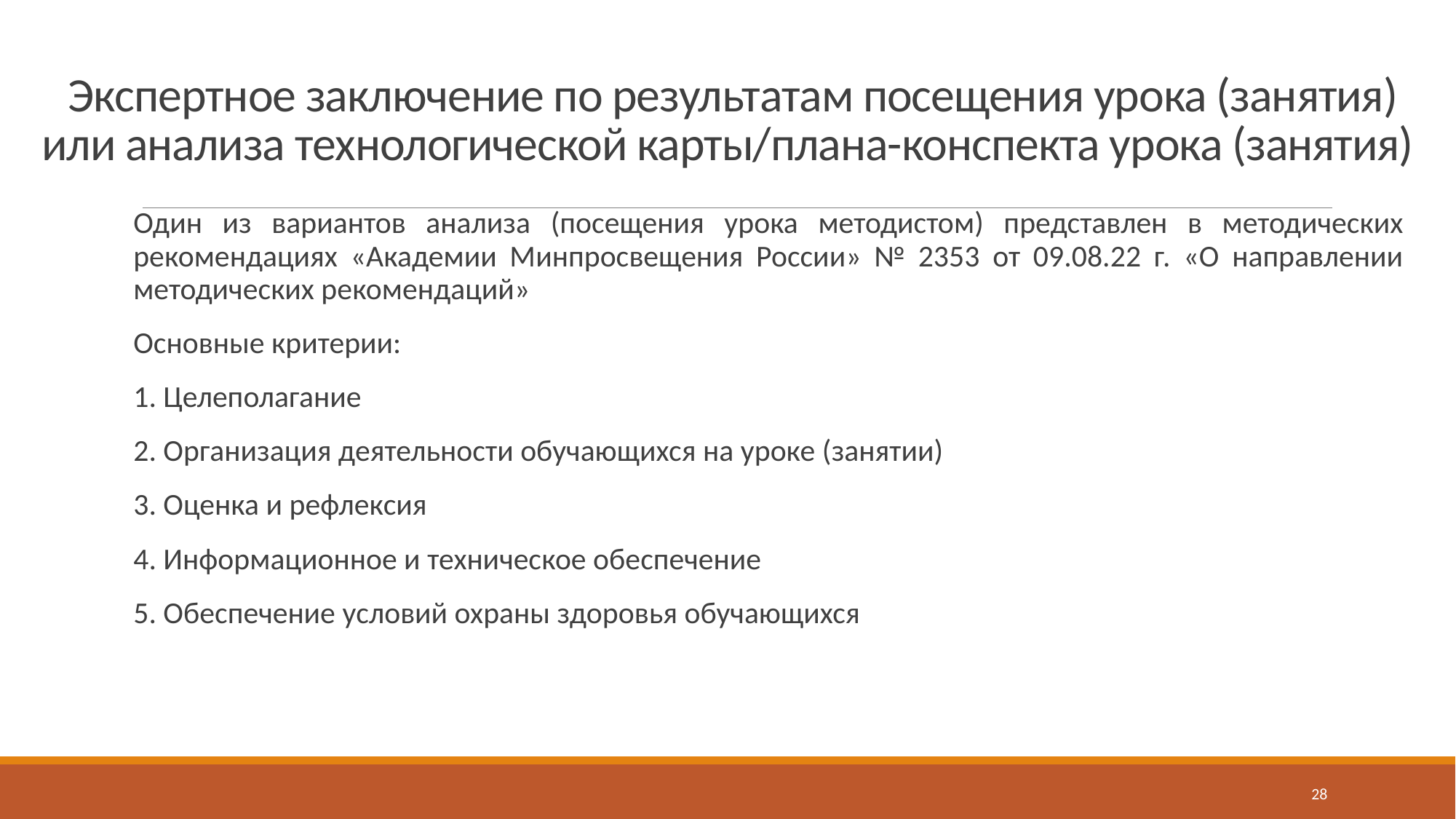

# Экспертное заключение по результатам посещения урока (занятия) или анализа технологической карты/плана-конспекта урока (занятия)
Один из вариантов анализа (посещения урока методистом) представлен в методических рекомендациях «Академии Минпросвещения России» № 2353 от 09.08.22 г. «О направлении методических рекомендаций»
Основные критерии:
1. Целеполагание
2. Организация деятельности обучающихся на уроке (занятии)
3. Оценка и рефлексия
4. Информационное и техническое обеспечение
5. Обеспечение условий охраны здоровья обучающихся

28